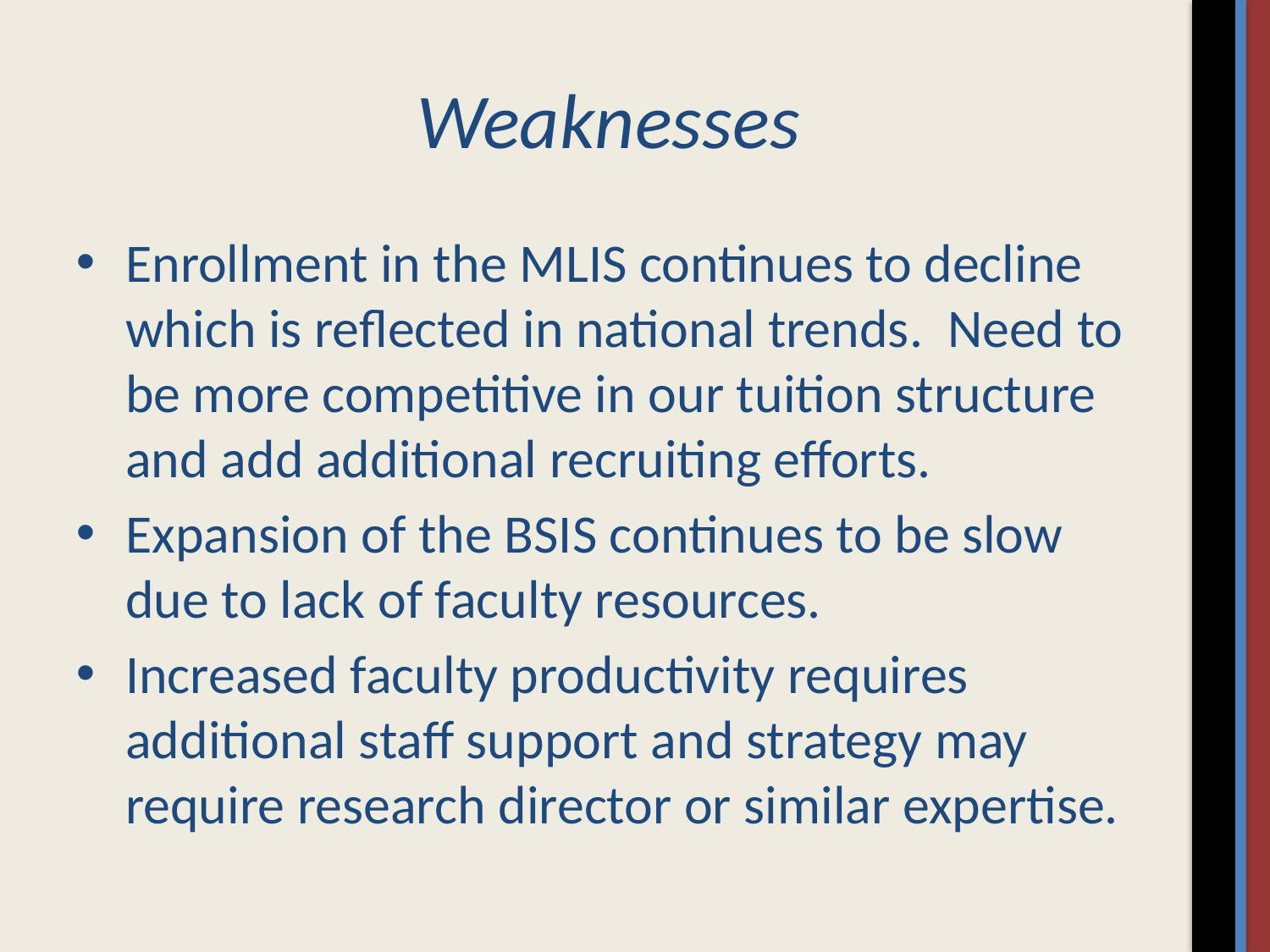

# Weaknesses
Enrollment in the MLIS continues to decline which is reflected in national trends.  Need to be more competitive in our tuition structure and add additional recruiting efforts.
Expansion of the BSIS continues to be slow due to lack of faculty resources.
Increased faculty productivity requires additional staff support and strategy may require research director or similar expertise.